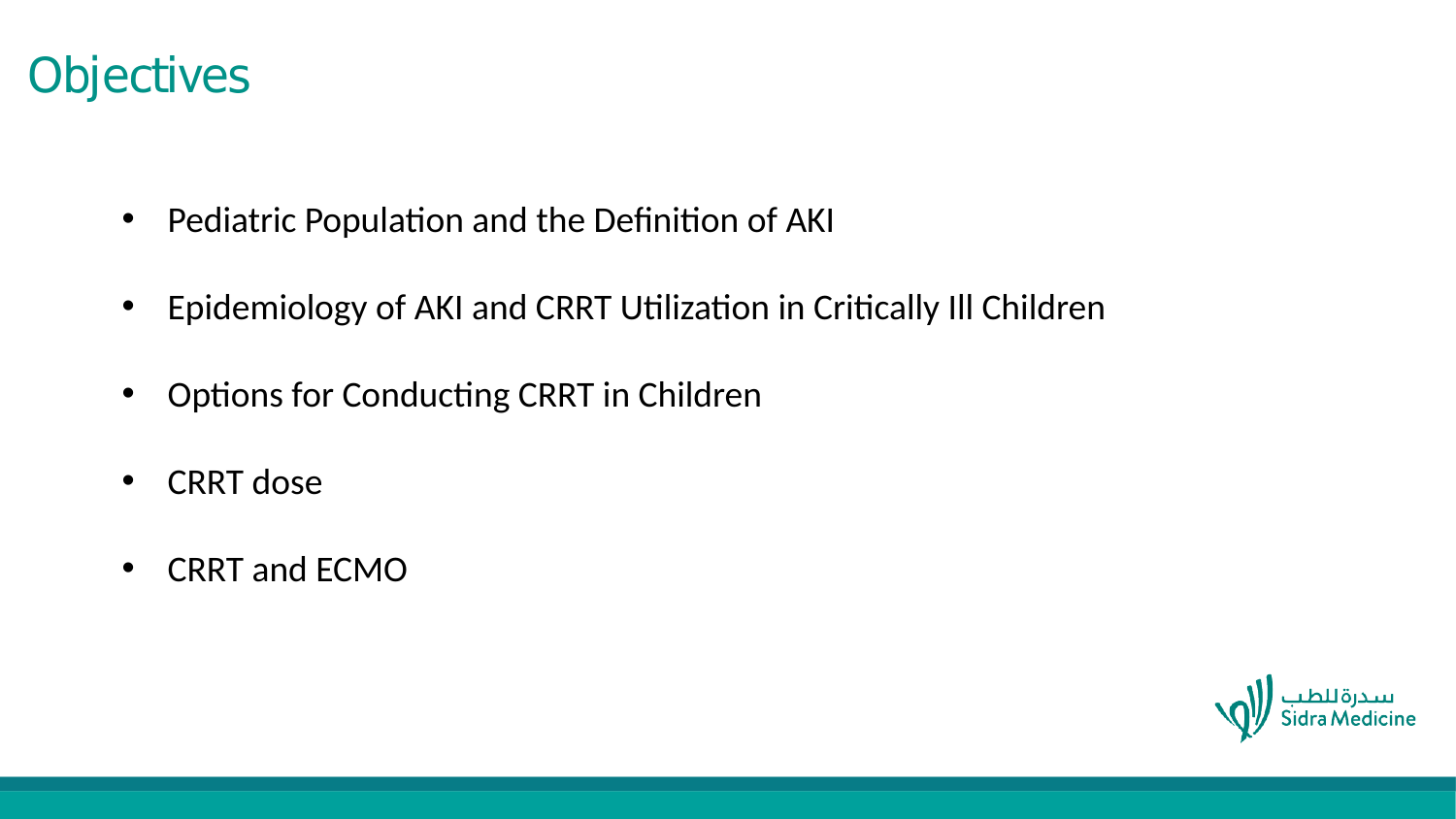

# Objectives
Pediatric Population and the Definition of AKI

Epidemiology of AKI and CRRT Utilization in Critically Ill Children

Options for Conducting CRRT in Children

CRRT dose

CRRT and ECMO